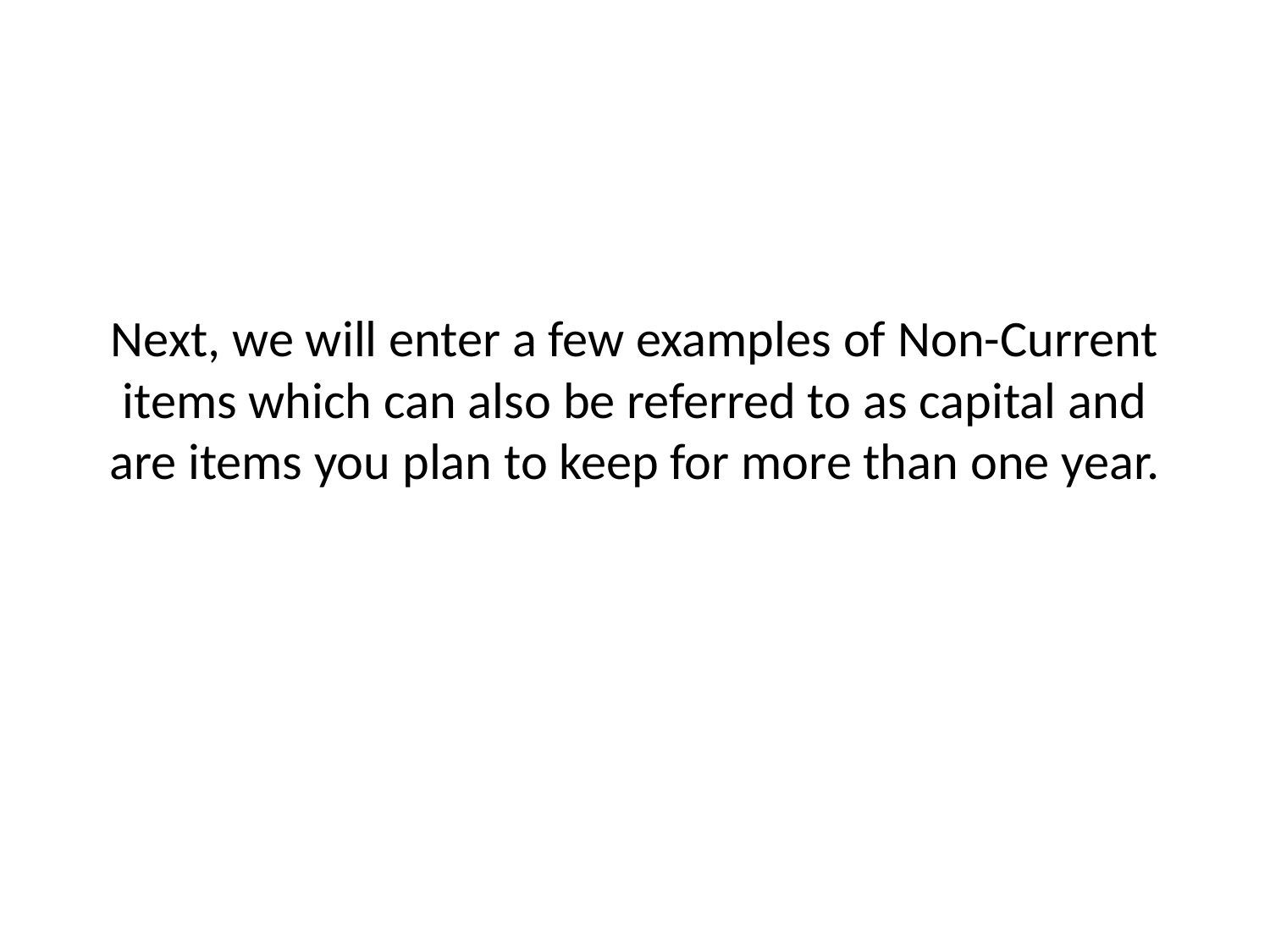

# Next, we will enter a few examples of Non-Current items which can also be referred to as capital and are items you plan to keep for more than one year.